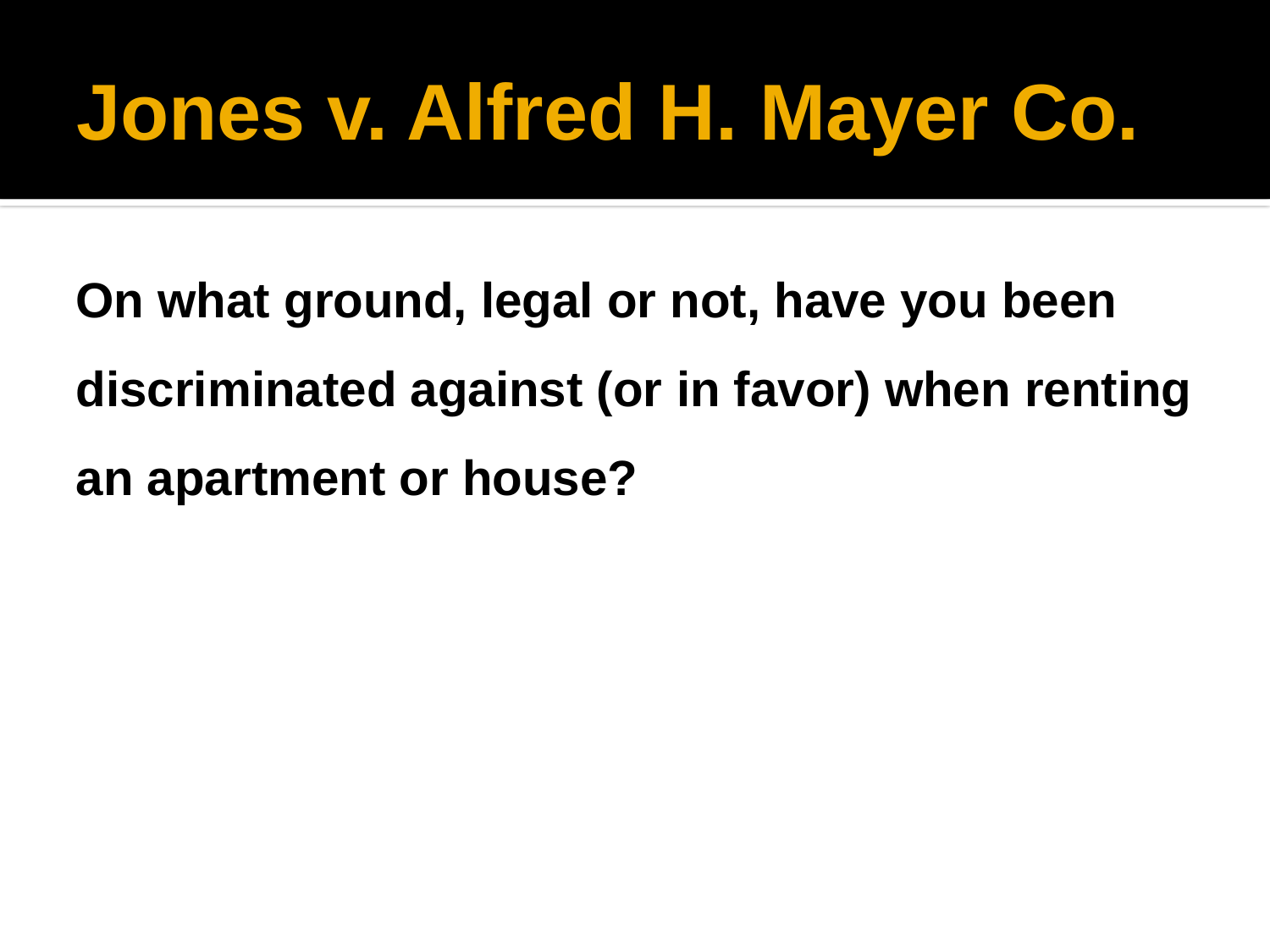

# Jones v. Alfred H. Mayer Co.
On what ground, legal or not, have you been discriminated against (or in favor) when renting an apartment or house?